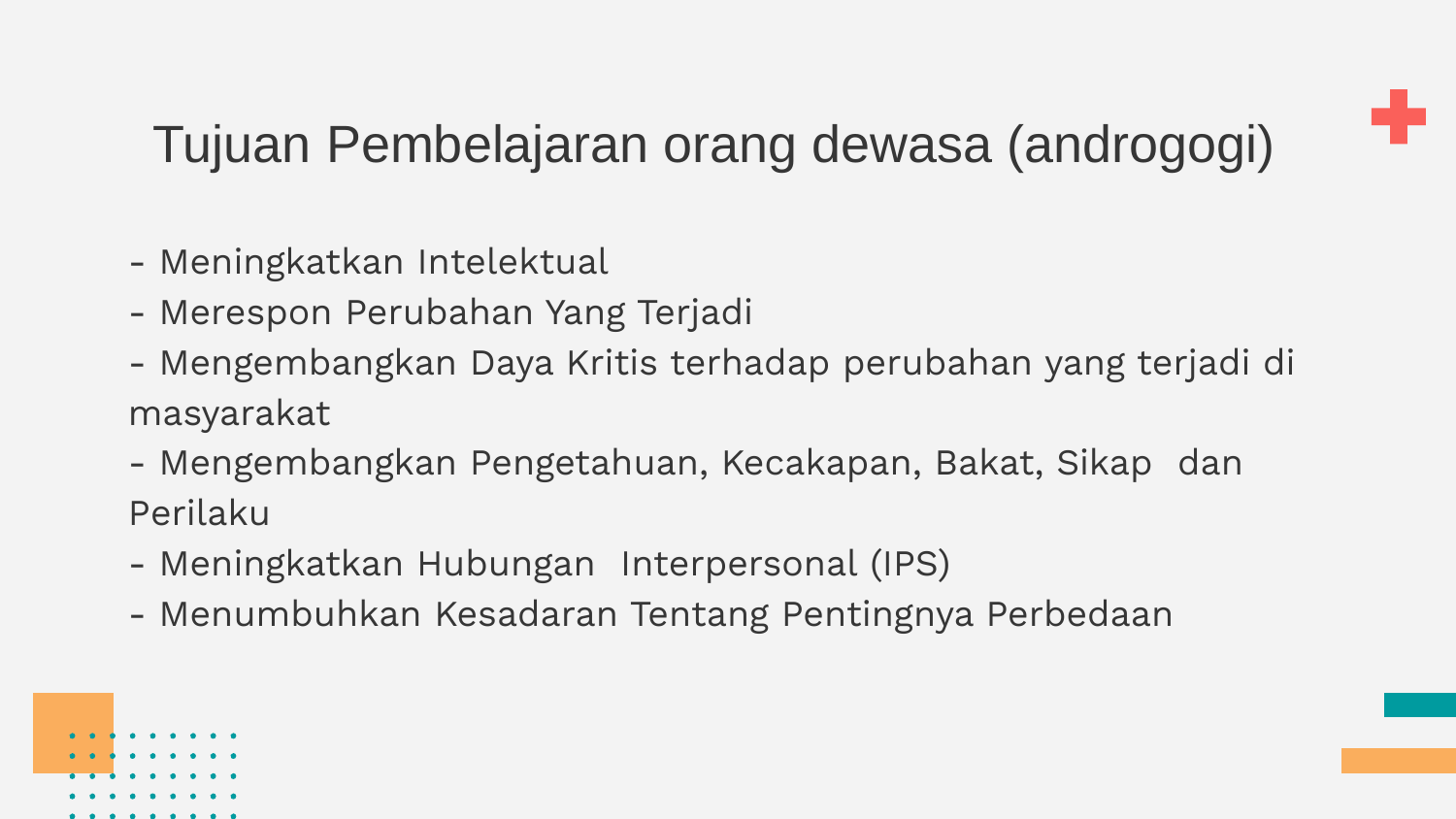

# Tujuan Pembelajaran orang dewasa (androgogi)
- Meningkatkan Intelektual
- Merespon Perubahan Yang Terjadi
- Mengembangkan Daya Kritis terhadap perubahan yang terjadi di masyarakat
- Mengembangkan Pengetahuan, Kecakapan, Bakat, Sikap  dan Perilaku
- Meningkatkan Hubungan  Interpersonal (IPS)
- Menumbuhkan Kesadaran Tentang Pentingnya Perbedaan